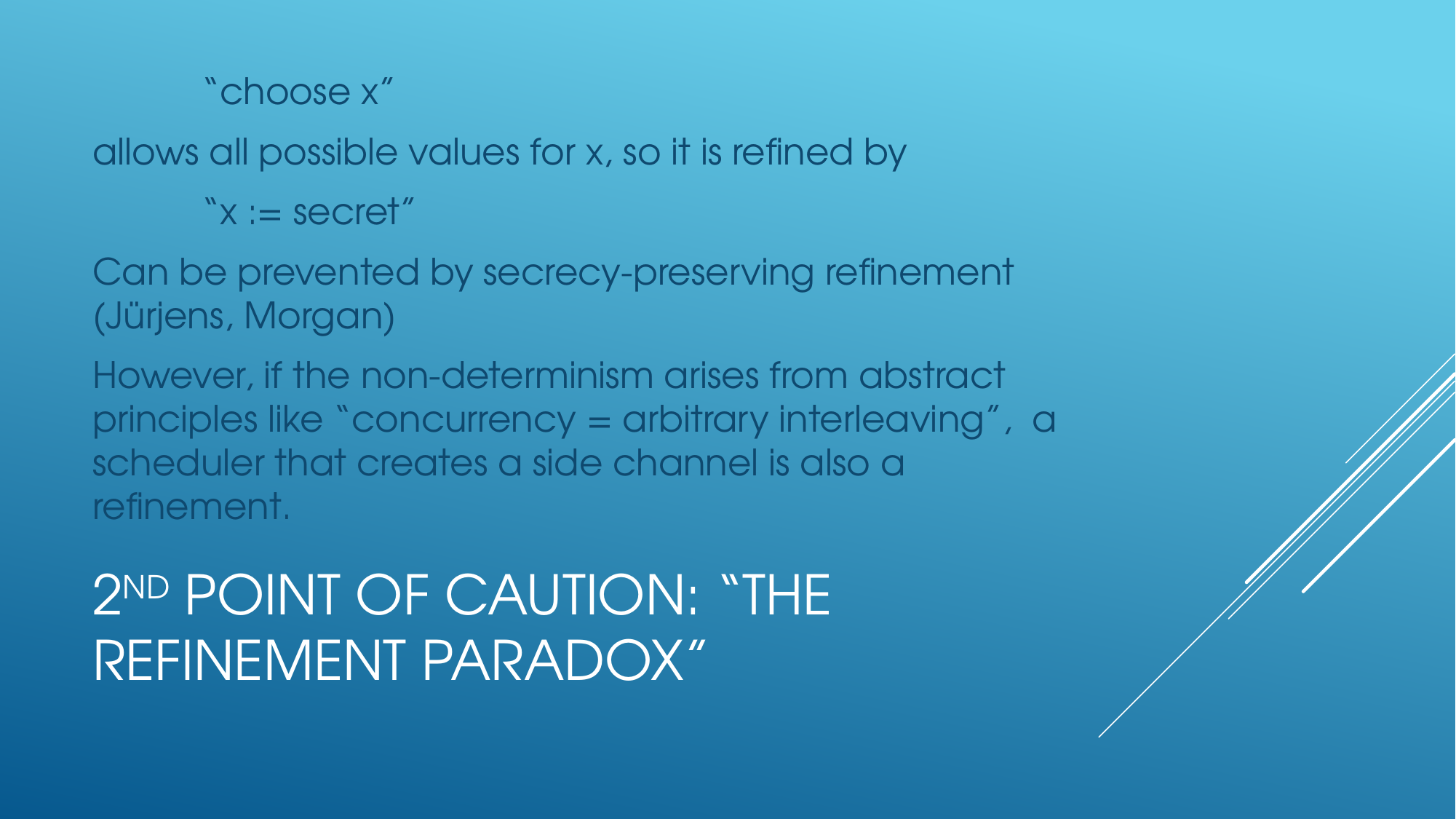

“choose x”
allows all possible values for x, so it is refined by
 	“x := secret”
Can be prevented by secrecy-preserving refinement (Jürjens, Morgan)
However, if the non-determinism arises from abstract principles like “concurrency = arbitrary interleaving”,  a scheduler that creates a side channel is also a refinement.
# 2nd point of caution: “The Refinement paradox”